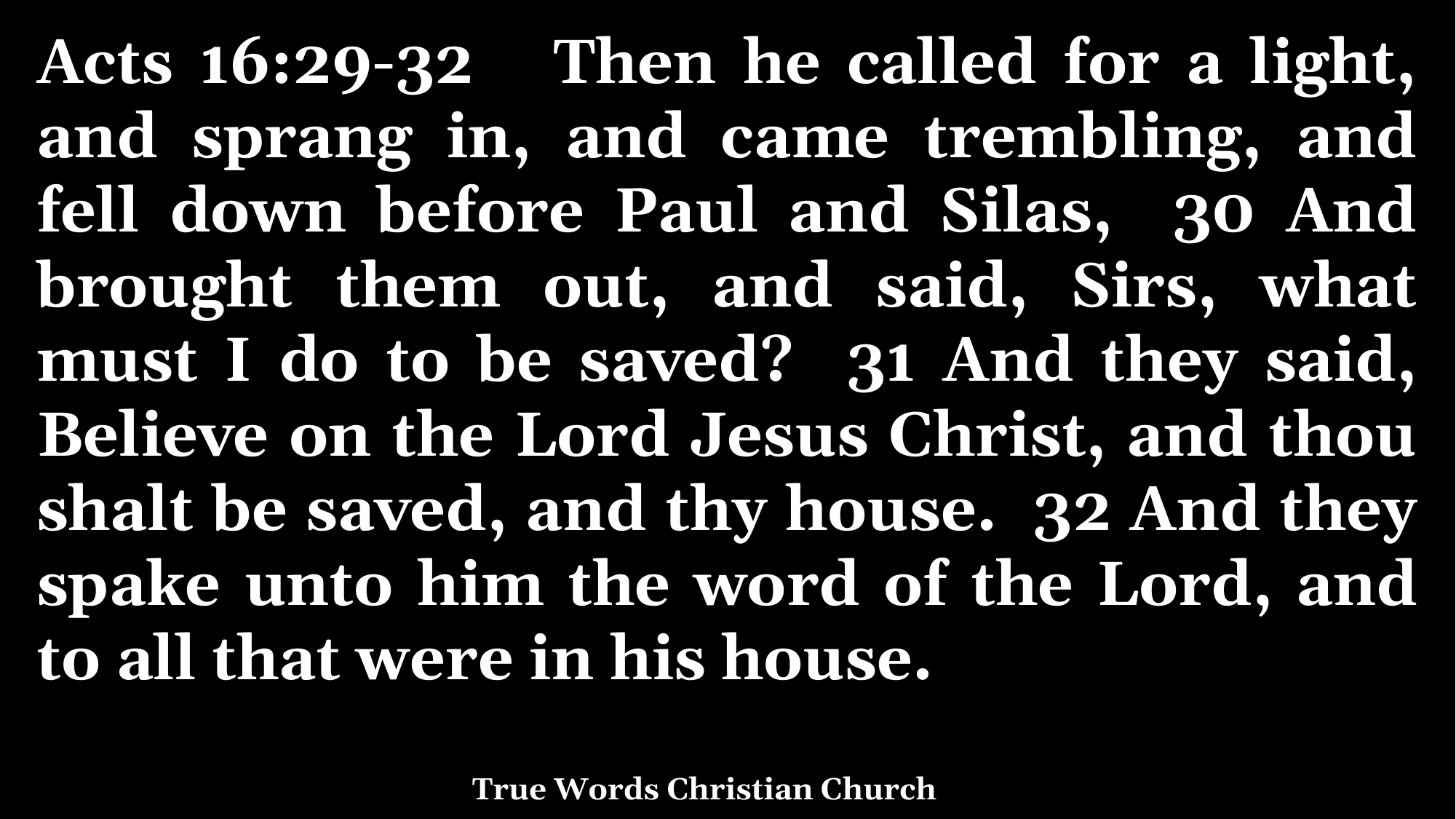

Acts 16:29-32   Then he called for a light, and sprang in, and came trembling, and fell down before Paul and Silas,  30 And brought them out, and said, Sirs, what must I do to be saved?  31 And they said, Believe on the Lord Jesus Christ, and thou shalt be saved, and thy house.  32 And they spake unto him the word of the Lord, and to all that were in his house.
True Words Christian Church